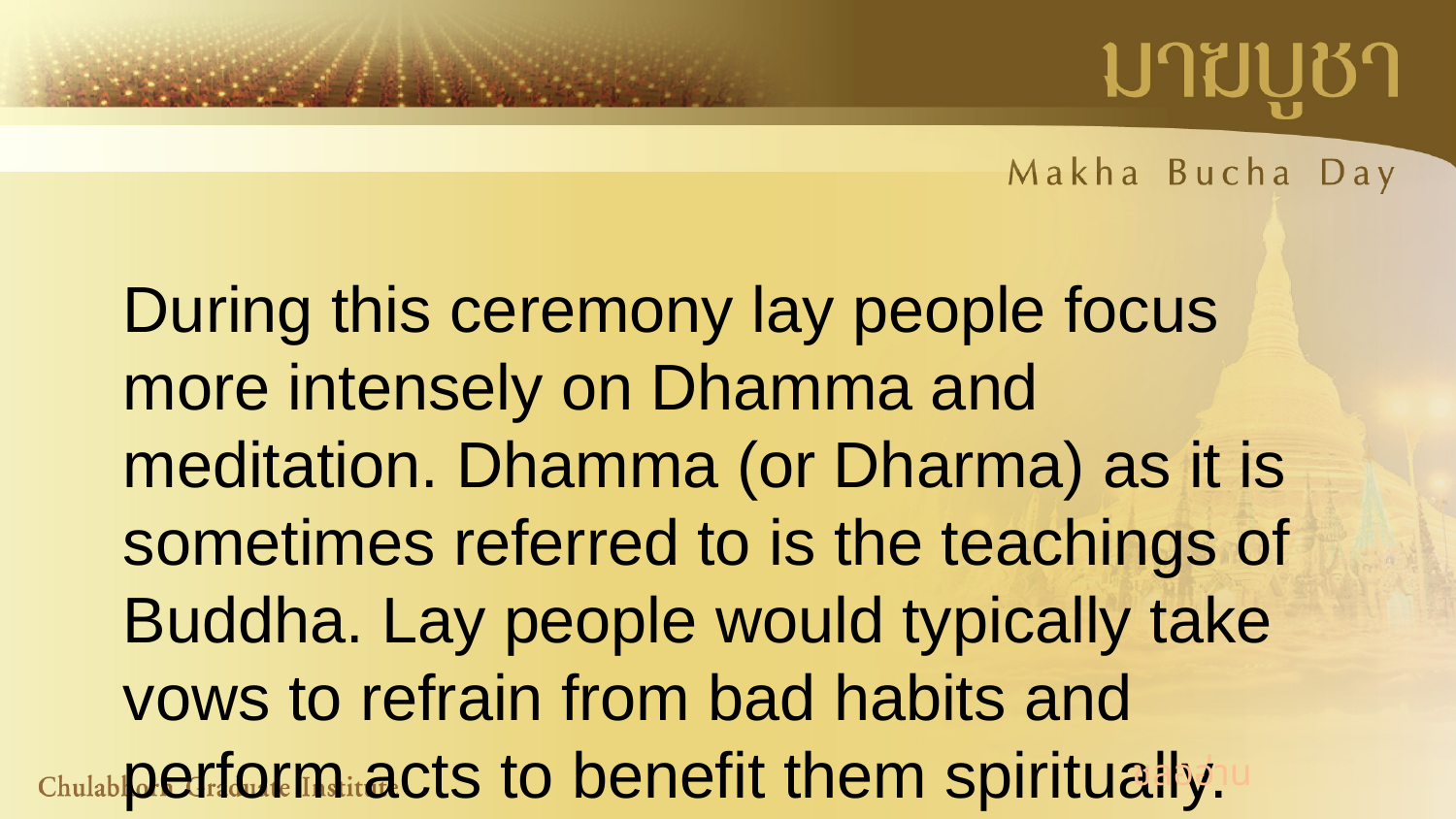

During this ceremony lay people focus more intensely on Dhamma and meditation. Dhamma (or Dharma) as it is sometimes referred to is the teachings of Buddha. Lay people would typically take vows to refrain from bad habits and perform acts to benefit them spiritually. The Keys are as follows:
ชลออ่าน